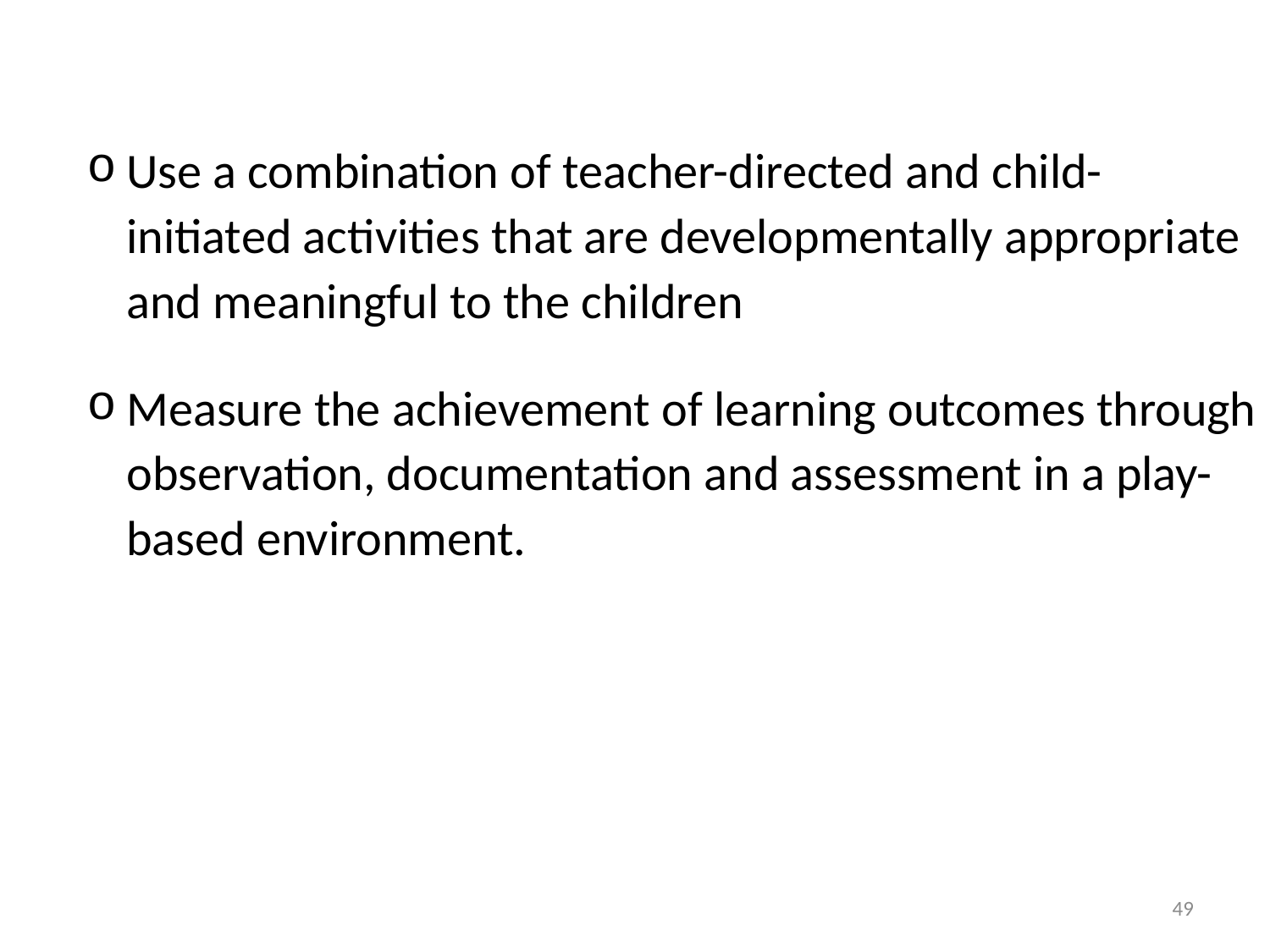

Use a combination of teacher-directed and child-initiated activities that are developmentally appropriate and meaningful to the children
Measure the achievement of learning outcomes through observation, documentation and assessment in a play-based environment.
49